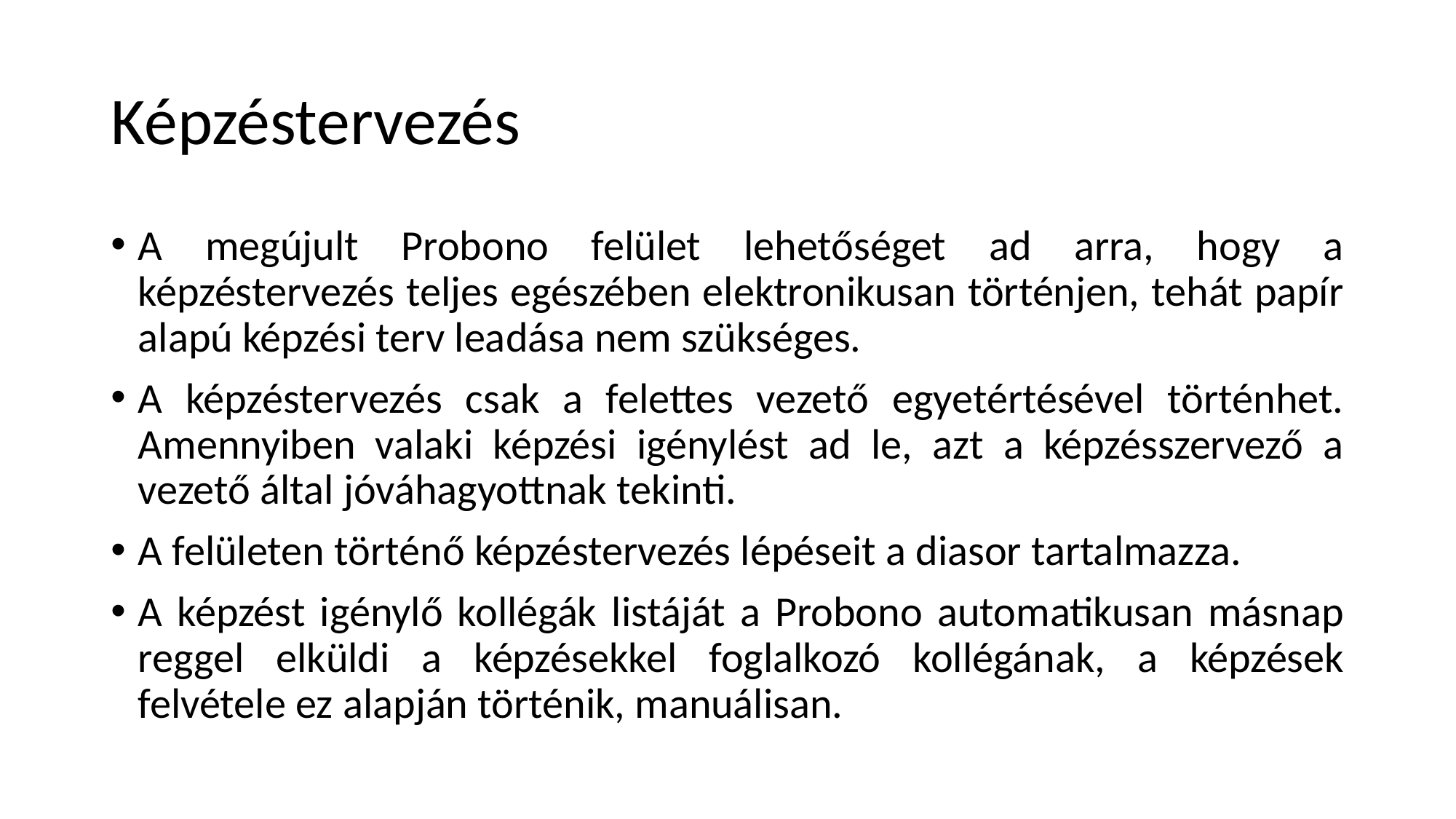

# Képzéstervezés
A megújult Probono felület lehetőséget ad arra, hogy a képzéstervezés teljes egészében elektronikusan történjen, tehát papír alapú képzési terv leadása nem szükséges.
A képzéstervezés csak a felettes vezető egyetértésével történhet. Amennyiben valaki képzési igénylést ad le, azt a képzésszervező a vezető által jóváhagyottnak tekinti.
A felületen történő képzéstervezés lépéseit a diasor tartalmazza.
A képzést igénylő kollégák listáját a Probono automatikusan másnap reggel elküldi a képzésekkel foglalkozó kollégának, a képzések felvétele ez alapján történik, manuálisan.